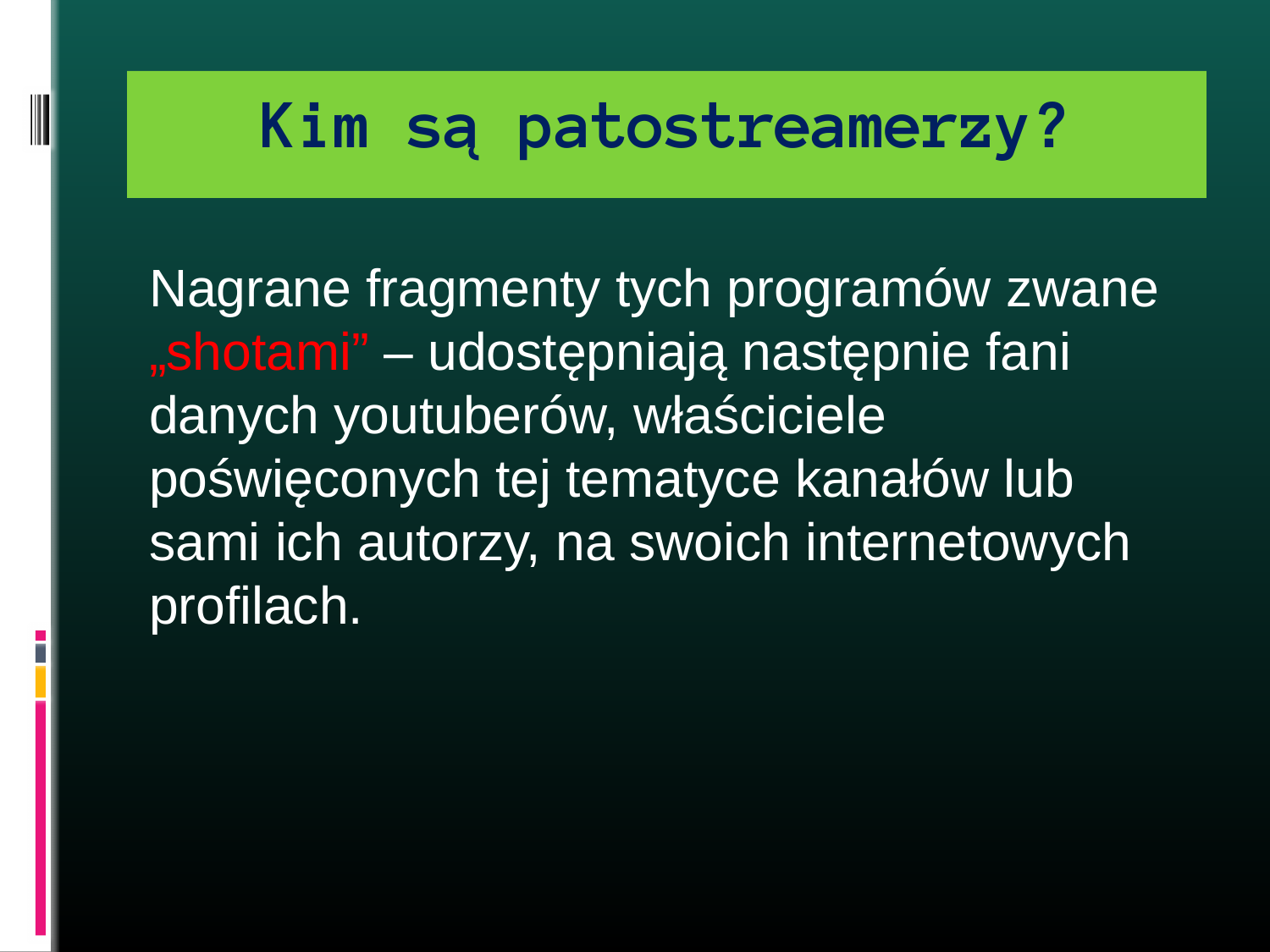

# Kim są patostreamerzy?
Nagrane fragmenty tych programów zwane  „shotami” – udostępniają następnie fani danych youtuberów, właściciele poświęconych tej tematyce kanałów lub sami ich autorzy, na swoich internetowych profilach.